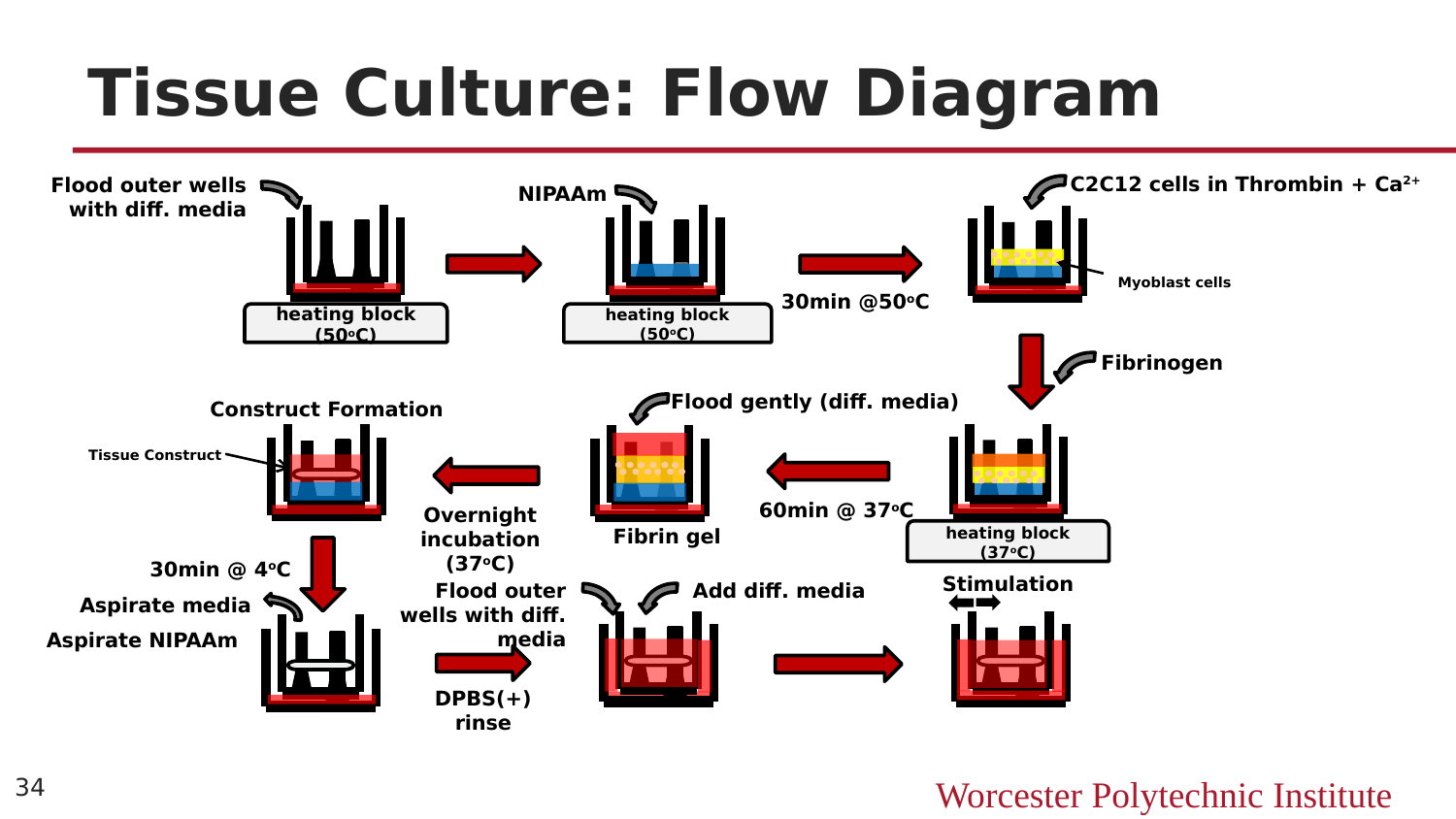

# Tissue Culture: Flow Diagram
C2C12 cells in Thrombin + Ca2+

Myoblast cells

Flood outer wells with diff. media

heating block (50oC)
NIPAAm

heating block (50oC)

30min @50oC
Fibrinogen

Flood gently (diff. media)

Fibrin gel
Construct Formation

Tissue Construct

heating block (37oC)

60min @ 37oC
Overnight incubation (37oC)
30min @ 4oC

Stimulation

Flood outer wells with diff. media

Add diff. media

DPBS(+) rinse

Aspirate media

Aspirate NIPAAm

34